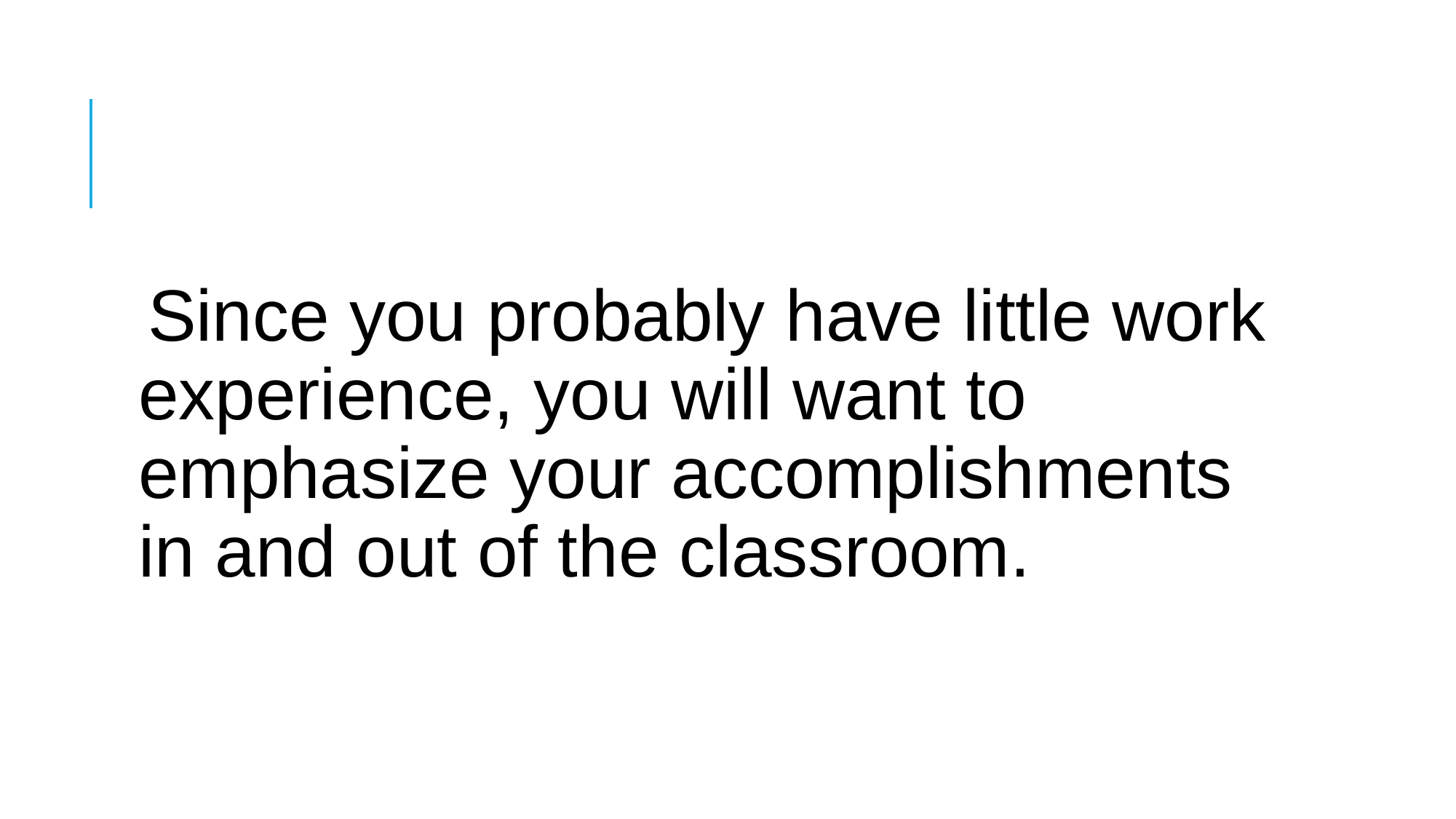

#
Since you probably have little work experience, you will want to emphasize your accomplishments in and out of the classroom.